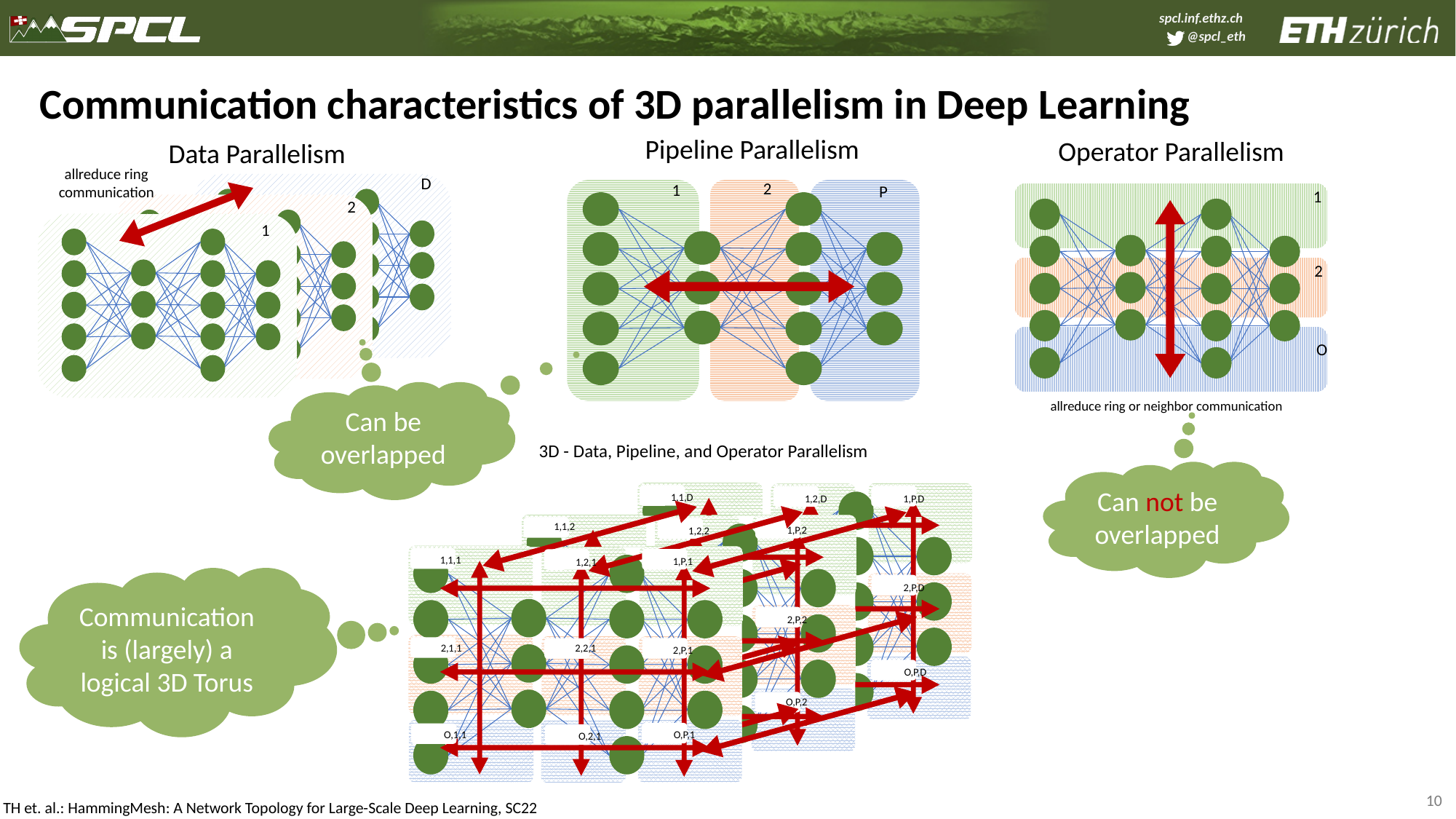

# Communication characteristics of 3D parallelism in Deep Learning
Pipeline Parallelism
Operator Parallelism
Data Parallelism
allreduce ring
communication
D

2

1
2
1
P

1

2

O
allreduce ring or neighbor communication
Can be overlapped
Can be overlapped
3D - Data, Pipeline, and Operator Parallelism

1,1,D

1,P,D

1,2,D

2,1,1

2,2,1

2,P,D

3,1,1

3,2,1

O,P,D

1,1,2

1,P,2

1,2,2

2,1,1

2,2,1

2,P,2

3,1,1

3,2,1

O,P,2

1,1,1

1,P,1

1,2,1

2,1,1

2,2,1

2,P,1

O,1,1

O,P,1

O,2,1

Can not be overlapped
Communication is (largely) a logical 3D Torus
10
TH et. al.: HammingMesh: A Network Topology for Large-Scale Deep Learning, SC22